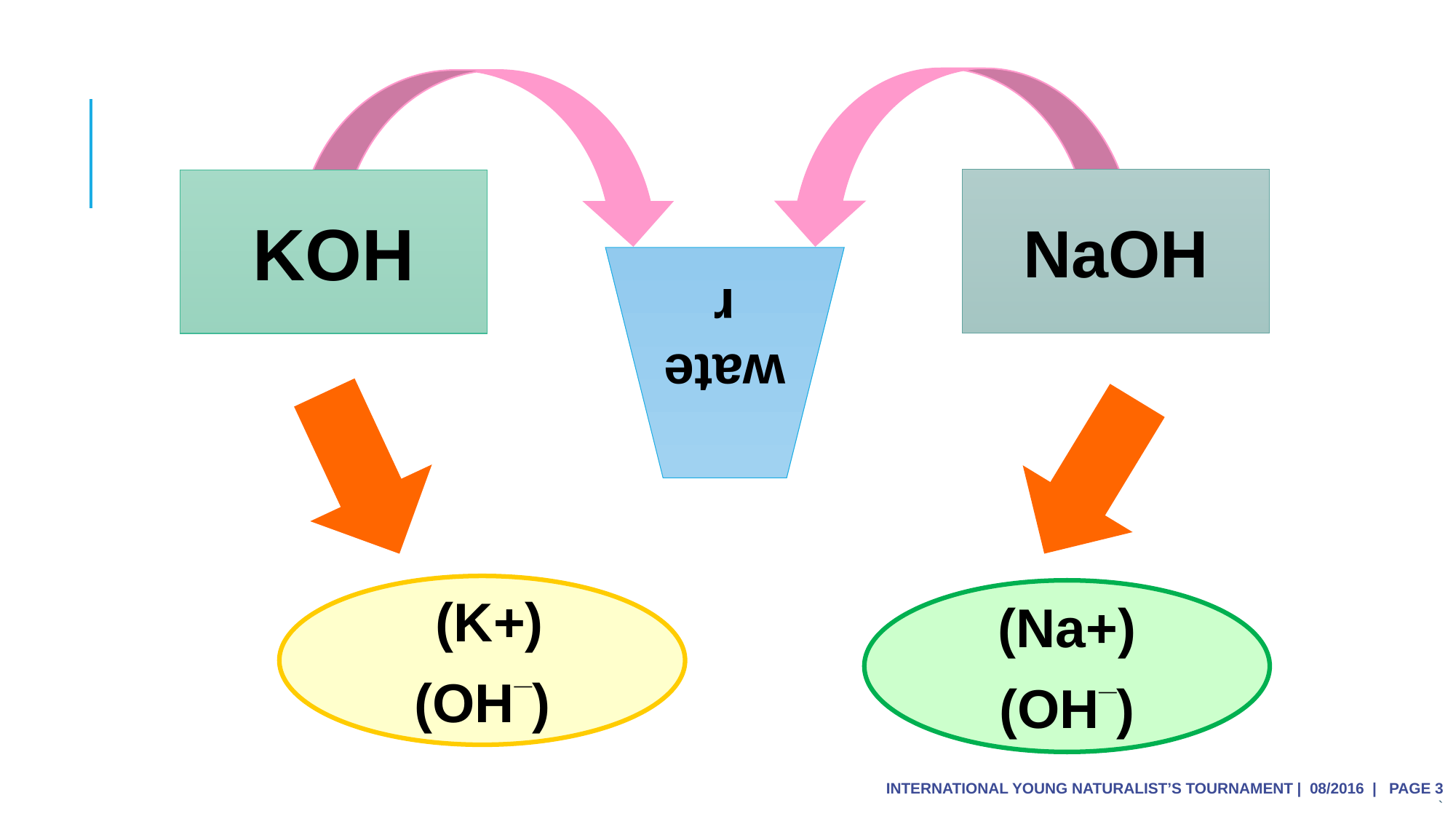

NaOH
KOH
water

 (K+) (OH_)
(Na+) (OH_)
International Young Naturalist’s Tournament |  08/2016  |   page 3
`